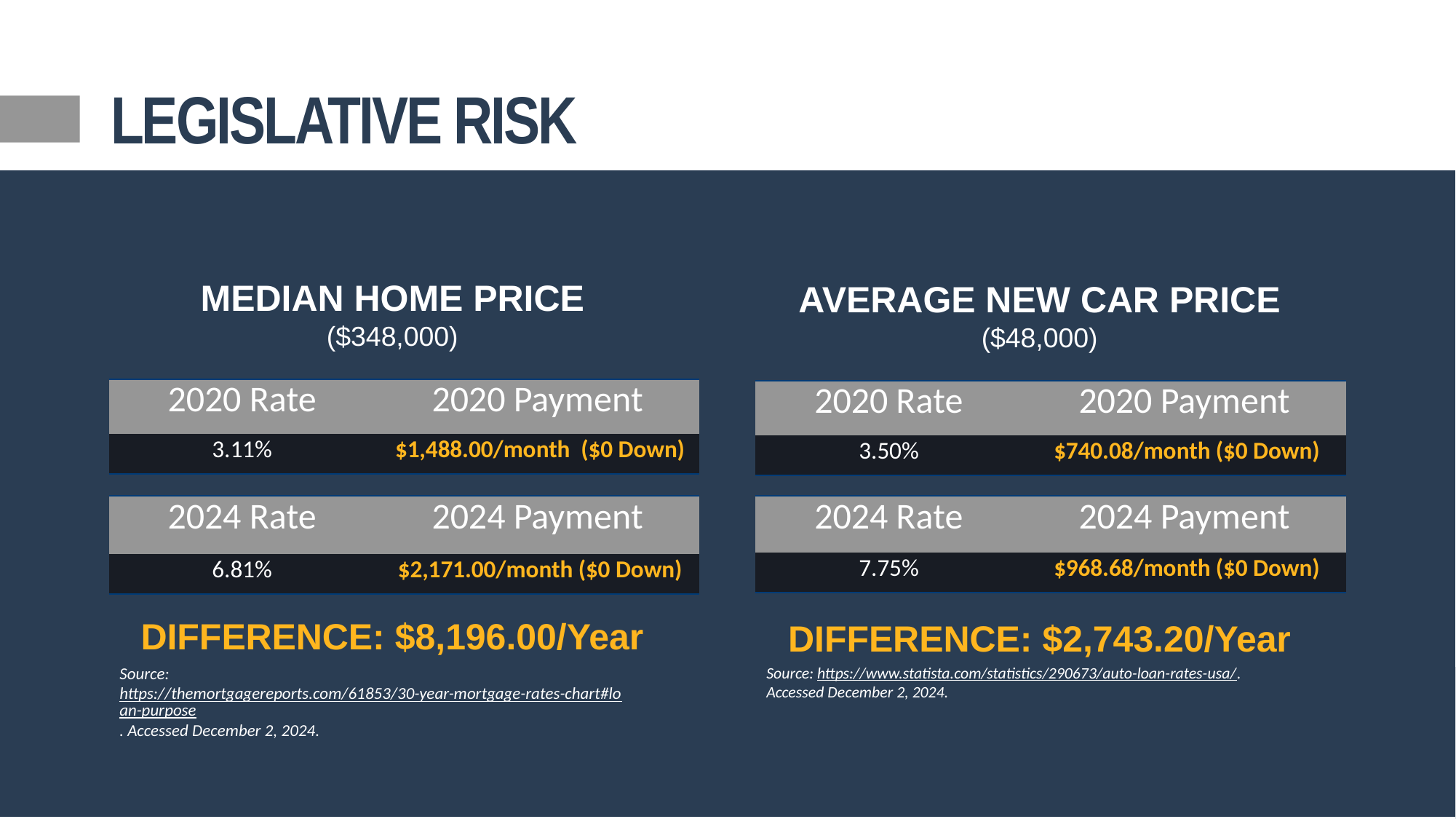

LEGISLATIVE RISK

MEDIAN HOME PRICE
($348,000)

DIFFERENCE: $8,196.00/Year
AVERAGE NEW CAR PRICE
($48,000)

DIFFERENCE: $2,743.20/Year
| 2020 Rate | 2020 Payment |
| --- | --- |
| 3.11% | $1,488.00/month ($0 Down) |
| 2020 Rate | 2020 Payment |
| --- | --- |
| 3.50% | $740.08/month ($0 Down) |
| 2024 Rate | 2024 Payment |
| --- | --- |
| 6.81% | $2,171.00/month ($0 Down) |
| 2024 Rate | 2024 Payment |
| --- | --- |
| 7.75% | $968.68/month ($0 Down) |
Source: https://themortgagereports.com/61853/30-year-mortgage-rates-chart#loan-purpose. Accessed December 2, 2024.
Source: https://www.statista.com/statistics/290673/auto-loan-rates-usa/. Accessed December 2, 2024.